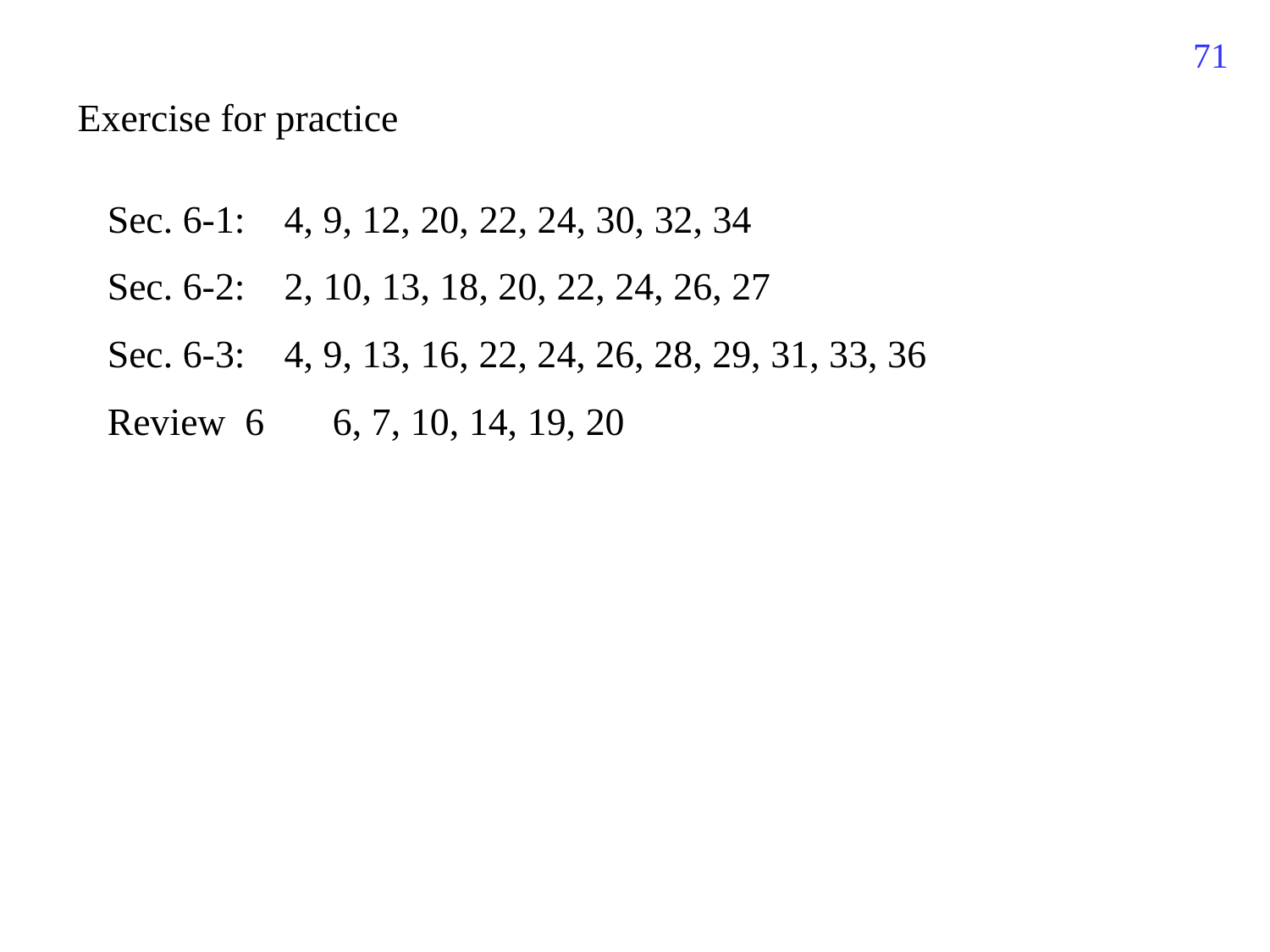

71
Exercise for practice
Sec. 6-1:    4, 9, 12, 20, 22, 24, 30, 32, 34
Sec. 6-2:    2, 10, 13, 18, 20, 22, 24, 26, 27
Sec. 6-3:    4, 9, 13, 16, 22, 24, 26, 28, 29, 31, 33, 36
Review  6       6, 7, 10, 14, 19, 20